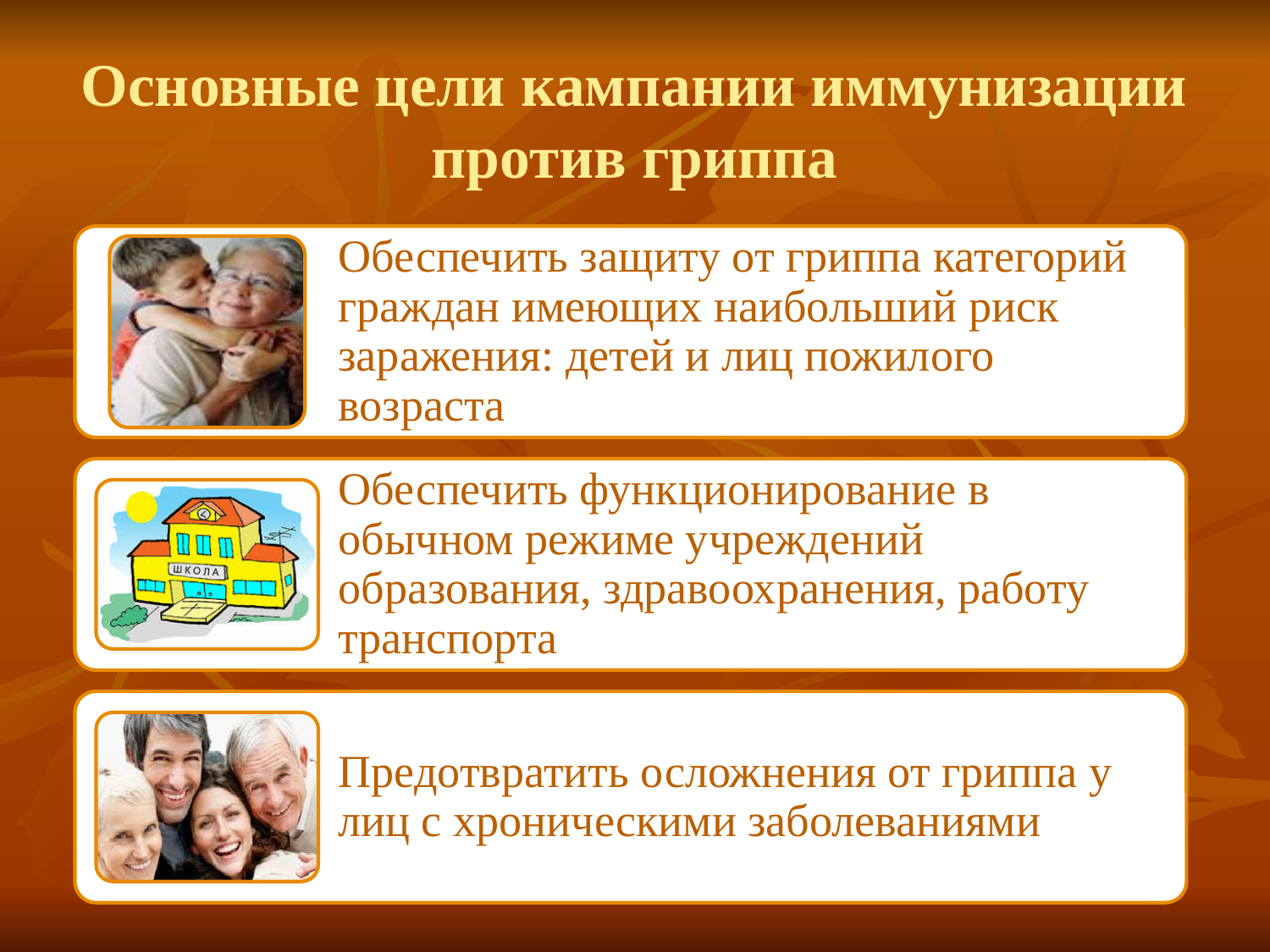

# Основные цели кампании иммунизации против гриппа
Обеспечить защиту от гриппа категорий граждан имеющих наибольший риск заражения: детей и лиц пожилого возраста
Обеспечить функционирование в обычном режиме учреждений образования, здравоохранения, работу транспорта
Предотвратить осложнения от гриппа у лиц с хроническими заболеваниями